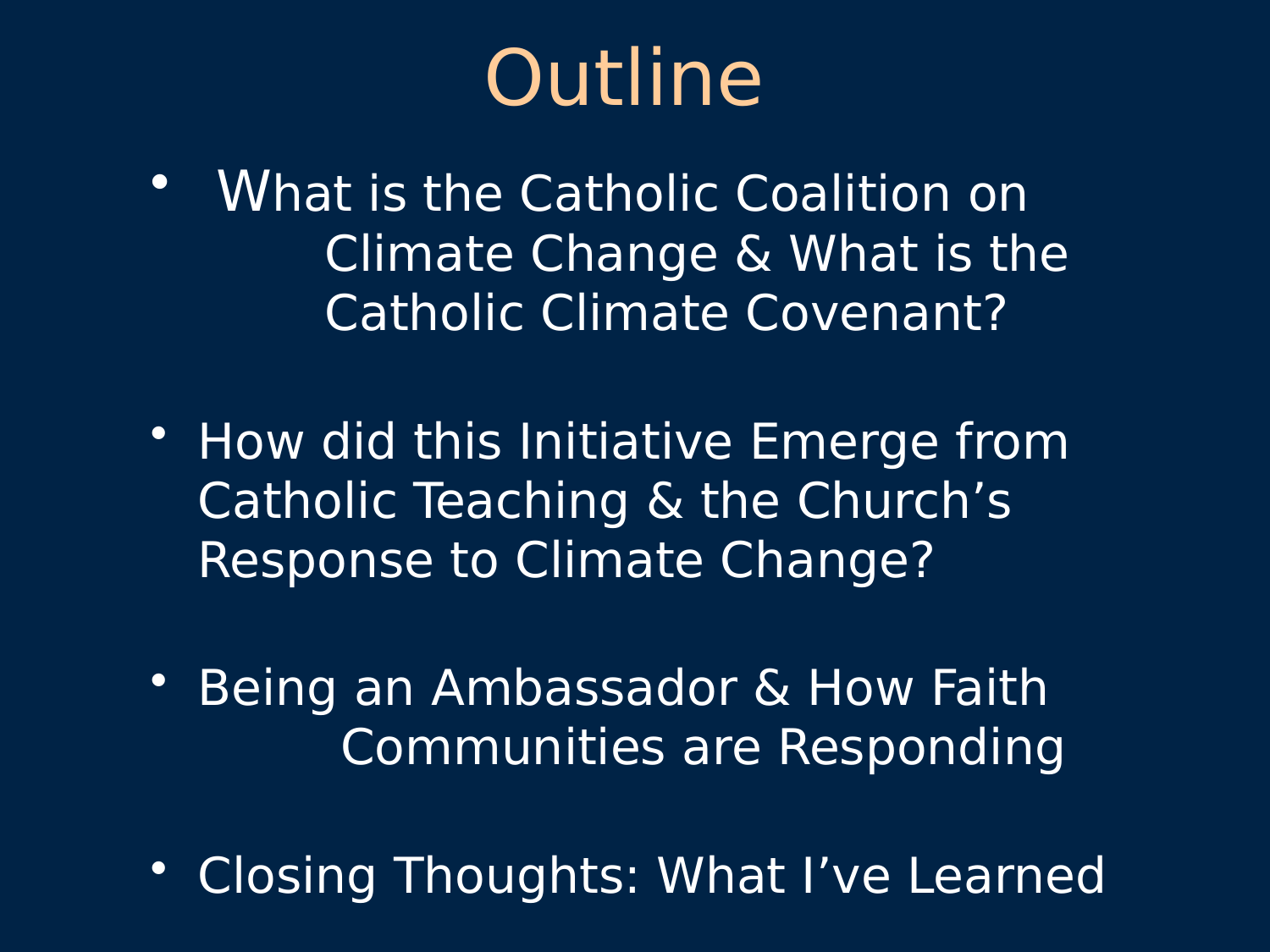

# Outline
 What is the Catholic Coalition on
  	Climate Change & What is the
	Catholic Climate Covenant?
How did this Initiative Emerge from 	Catholic Teaching & the Church’s 	Response to Climate Change?
Being an Ambassador & How Faith
	 Communities are Responding
Closing Thoughts: What I’ve Learned